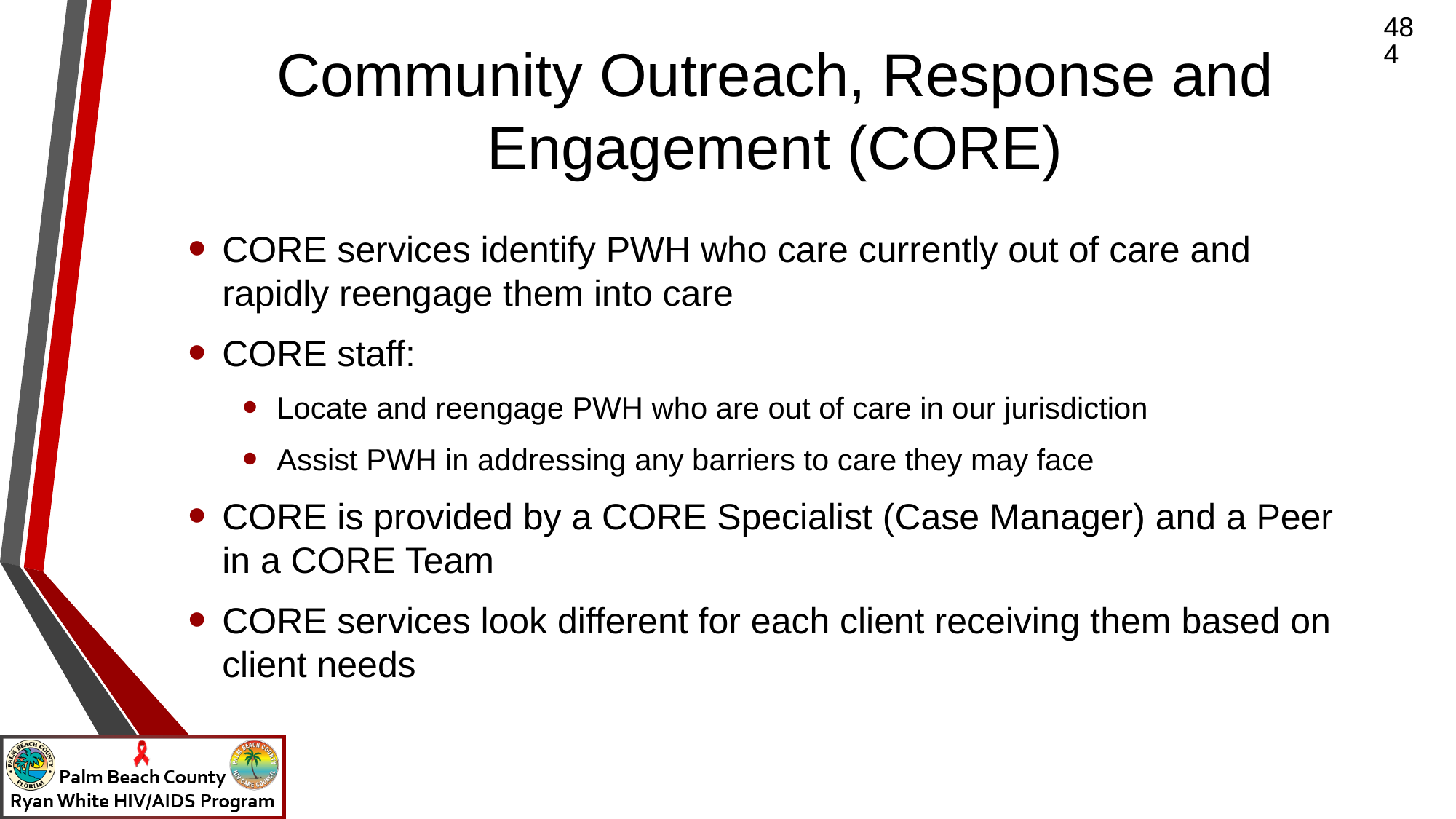

# Community Outreach, Response and Engagement (CORE)
484
CORE services identify PWH who care currently out of care and rapidly reengage them into care
CORE staff:
Locate and reengage PWH who are out of care in our jurisdiction
Assist PWH in addressing any barriers to care they may face
CORE is provided by a CORE Specialist (Case Manager) and a Peer in a CORE Team
CORE services look different for each client receiving them based on client needs